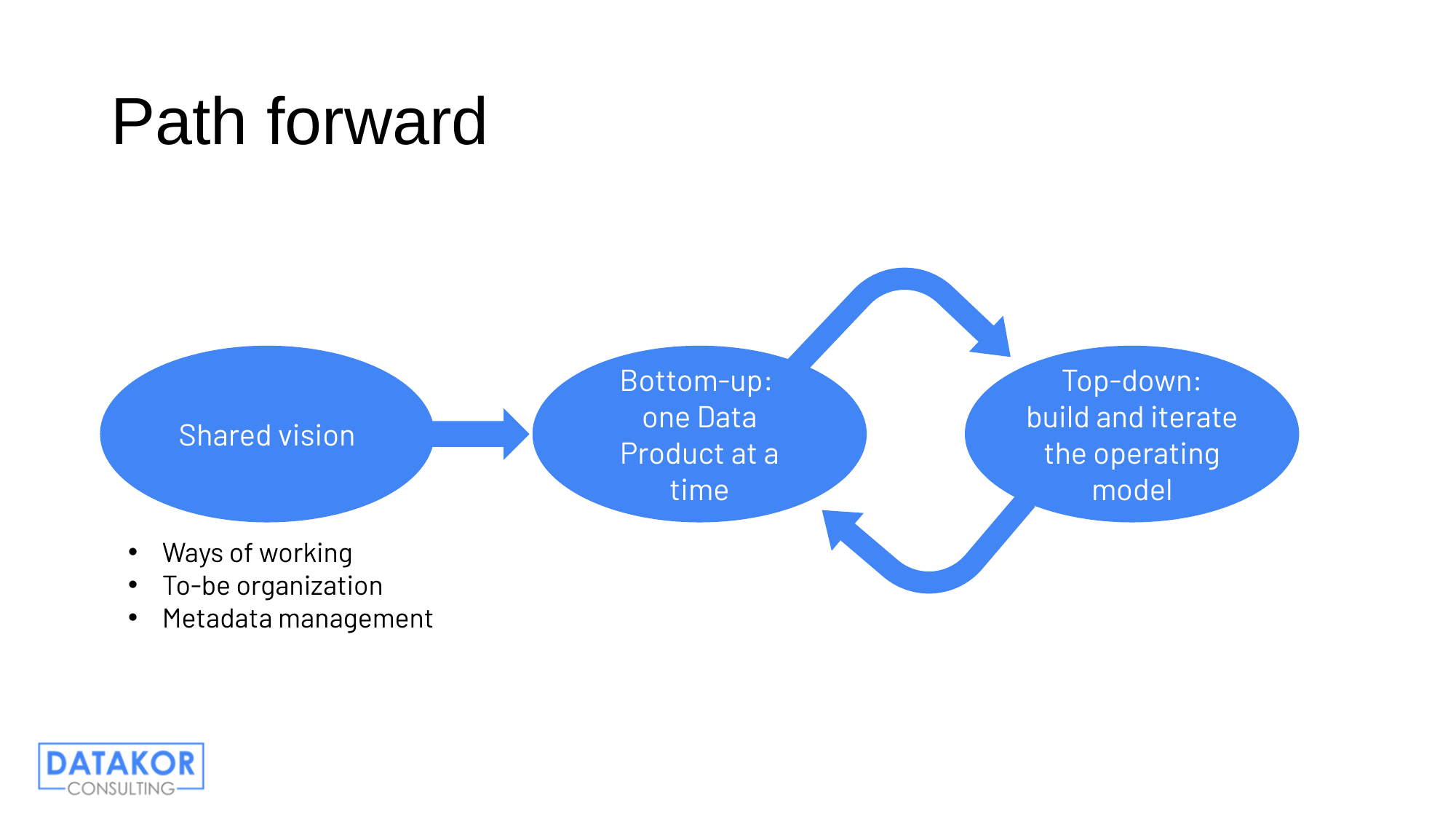

# Path forward

Shared vision
Bottom-up:
one Data Product at a time
Top-down:
build and iterate the operating model

Ways of working
To-be organization
Metadata management